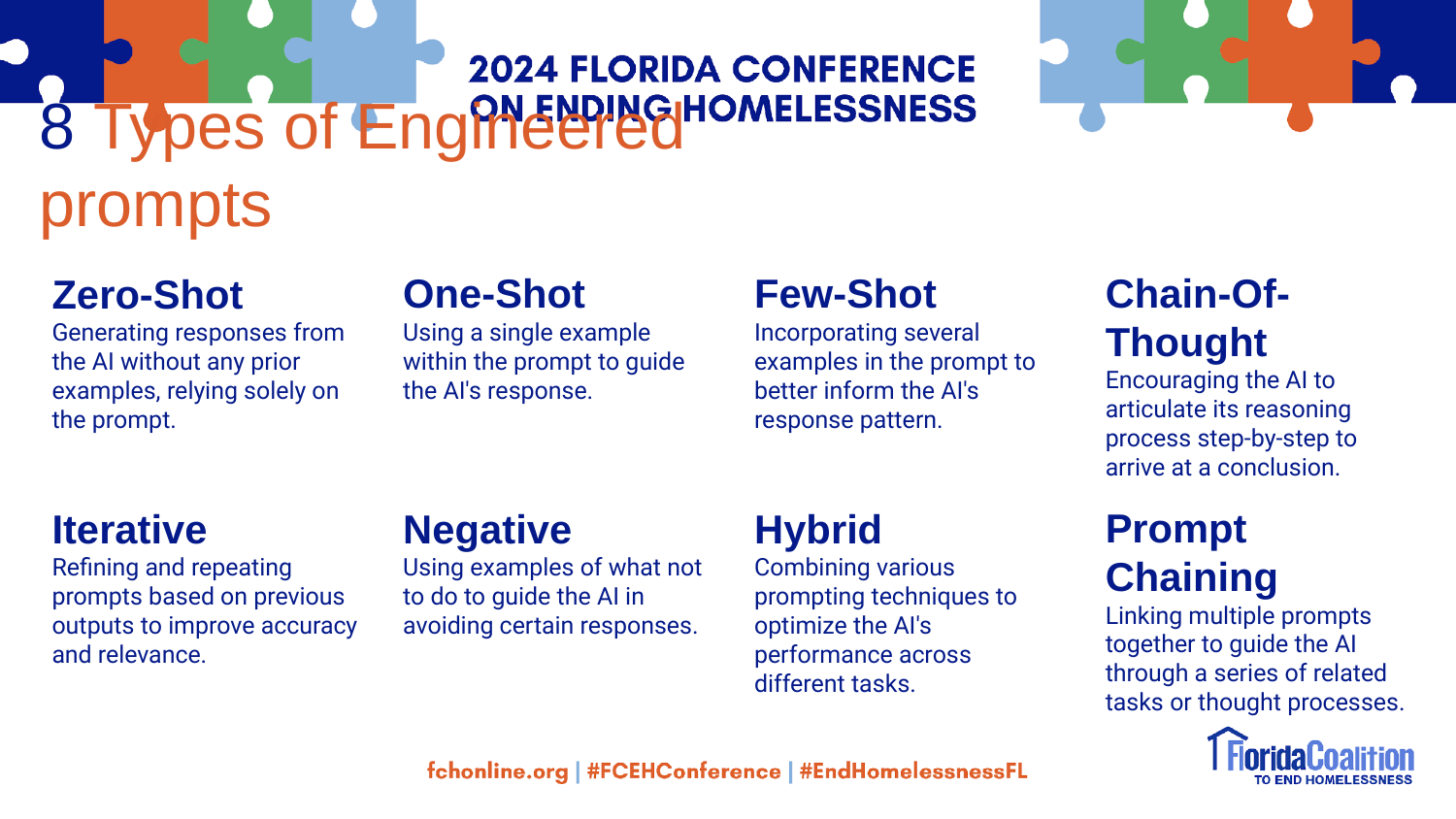

8 Types of Engineered prompts
Chain-Of-Thought
Encouraging the AI to articulate its reasoning process step-by-step to arrive at a conclusion.
One-Shot
Using a single example within the prompt to guide the AI's response.
Few-Shot
Incorporating several examples in the prompt to better inform the AI's response pattern.
Zero-Shot
Generating responses from the AI without any prior examples, relying solely on the prompt.
Prompt Chaining
Linking multiple prompts together to guide the AI through a series of related tasks or thought processes.
Negative
Using examples of what not to do to guide the AI in avoiding certain responses.
Hybrid
Combining various prompting techniques to optimize the AI's performance across different tasks.
Iterative
Refining and repeating prompts based on previous outputs to improve accuracy and relevance.